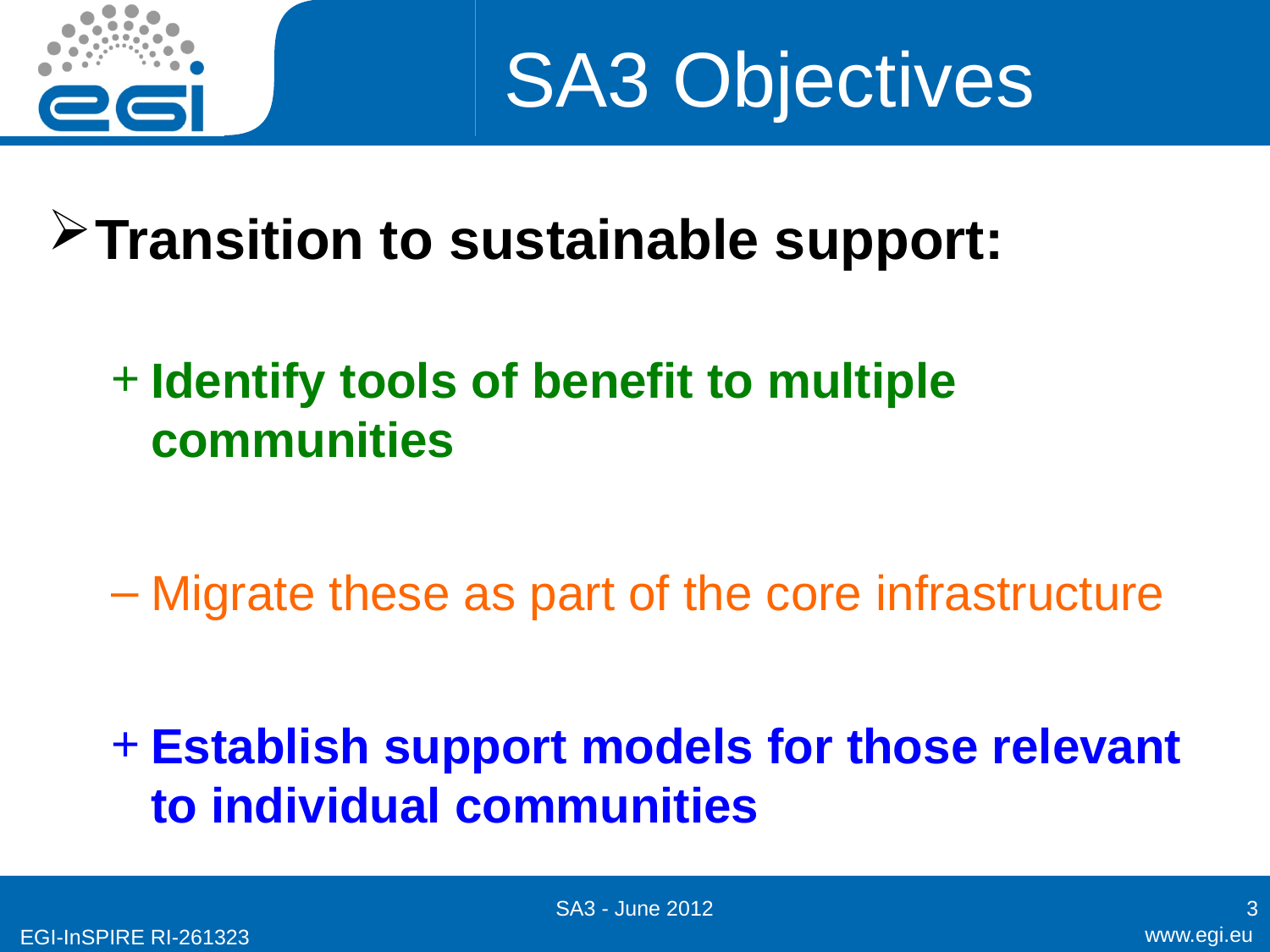

# SA3 Objectives
Transition to sustainable support:

Identify tools of benefit to multiple communities

Migrate these as part of the core infrastructure

Establish support models for those relevant to individual communities
SA3 - June 2012
3